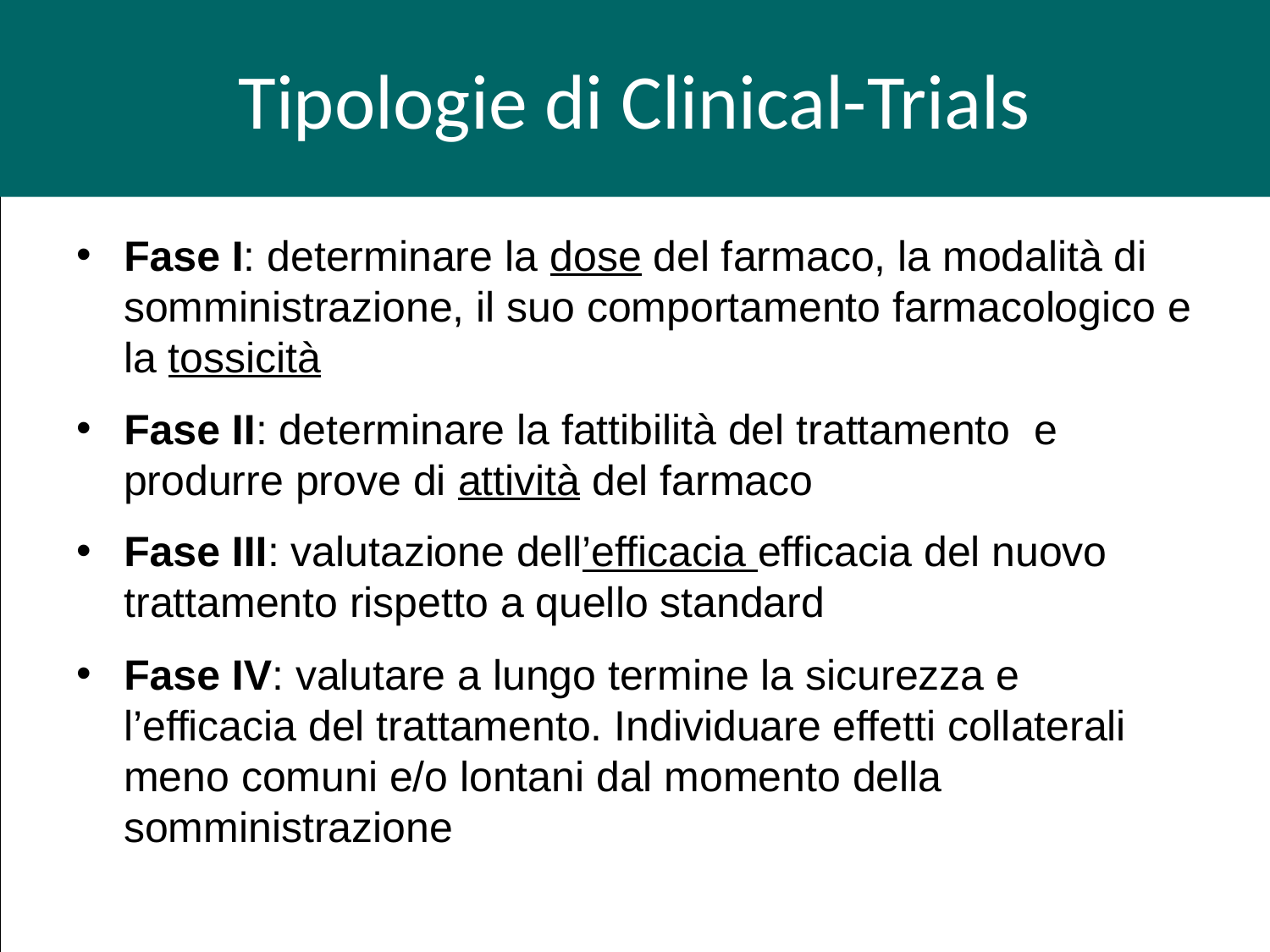

# Tipologie di Clinical-Trials
Fase I: determinare la dose del farmaco, la modalità di somministrazione, il suo comportamento farmacologico e la tossicità
Fase II: determinare la fattibilità del trattamento  e produrre prove di attività del farmaco
Fase III: valutazione dell’efficacia efficacia del nuovo trattamento rispetto a quello standard
Fase IV: valutare a lungo termine la sicurezza e l’efficacia del trattamento. Individuare effetti collaterali  meno comuni e/o lontani dal momento della somministrazione